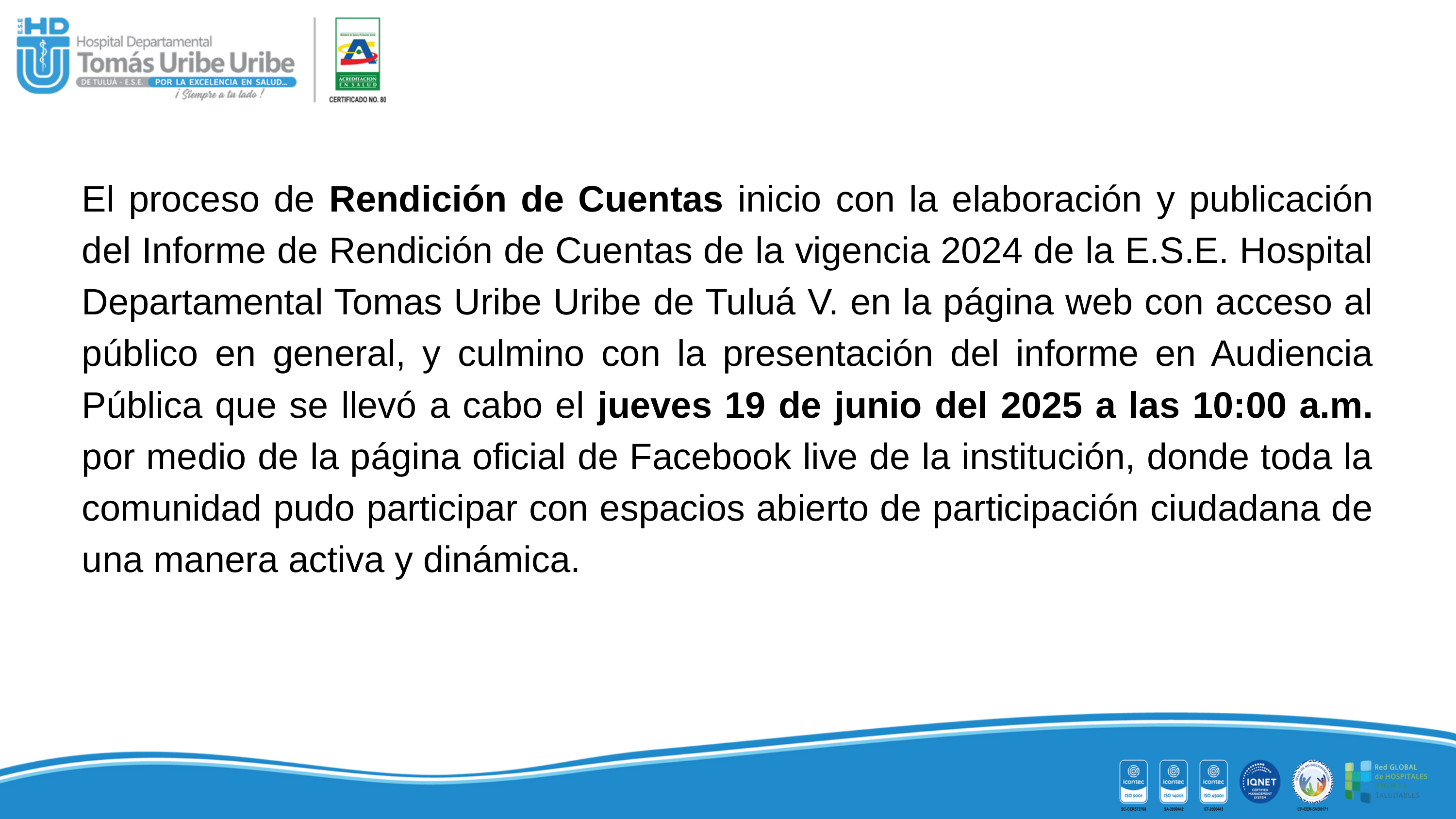

El proceso de Rendición de Cuentas inicio con la elaboración y publicación del Informe de Rendición de Cuentas de la vigencia 2024 de la E.S.E. Hospital Departamental Tomas Uribe Uribe de Tuluá V. en la página web con acceso al público en general, y culmino con la presentación del informe en Audiencia Pública que se llevó a cabo el jueves 19 de junio del 2025 a las 10:00 a.m. por medio de la página oficial de Facebook live de la institución, donde toda la comunidad pudo participar con espacios abierto de participación ciudadana de una manera activa y dinámica.